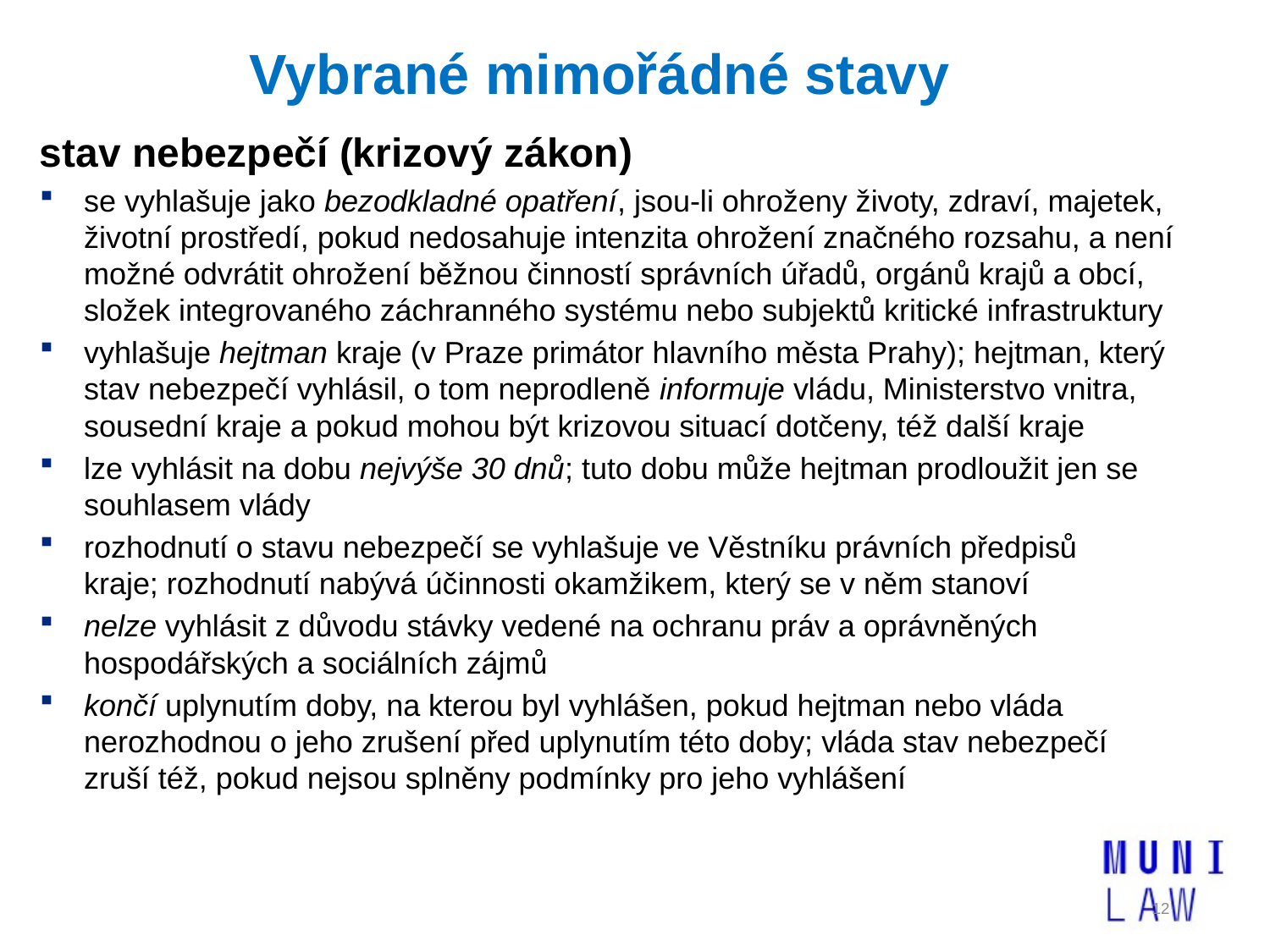

# Vybrané mimořádné stavy

stav nebezpečí (krizový zákon)
se vyhlašuje jako bezodkladné opatření, jsou-li ohroženy životy, zdraví, majetek, životní prostředí, pokud nedosahuje intenzita ohrožení značného rozsahu, a není možné odvrátit ohrožení běžnou činností správních úřadů, orgánů krajů a obcí, složek integrovaného záchranného systému nebo subjektů kritické infrastruktury
vyhlašuje hejtman kraje (v Praze primátor hlavního města Prahy); hejtman, který stav nebezpečí vyhlásil, o tom neprodleně informuje vládu, Ministerstvo vnitra, sousední kraje a pokud mohou být krizovou situací dotčeny, též další kraje
lze vyhlásit na dobu nejvýše 30 dnů; tuto dobu může hejtman prodloužit jen se souhlasem vlády
rozhodnutí o stavu nebezpečí se vyhlašuje ve Věstníku právních předpisů kraje; rozhodnutí nabývá účinnosti okamžikem, který se v něm stanoví
nelze vyhlásit z důvodu stávky vedené na ochranu práv a oprávněných hospodářských a sociálních zájmů
končí uplynutím doby, na kterou byl vyhlášen, pokud hejtman nebo vláda nerozhodnou o jeho zrušení před uplynutím této doby; vláda stav nebezpečí zruší též, pokud nejsou splněny podmínky pro jeho vyhlášení

12